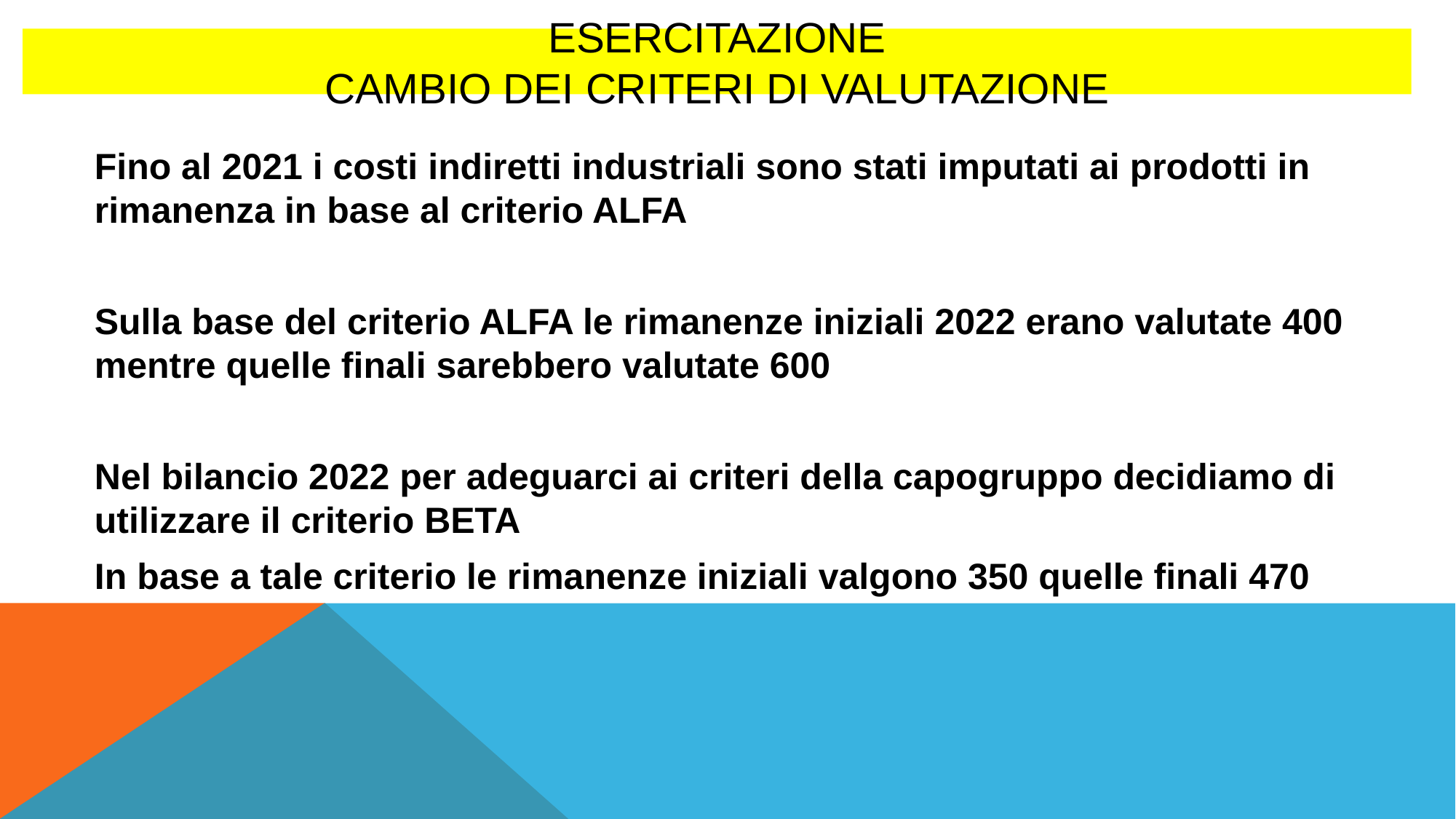

# ESERCITAZIONE cambio DEi criteri di valutazione
Fino al 2021 i costi indiretti industriali sono stati imputati ai prodotti in rimanenza in base al criterio ALFA

Sulla base del criterio ALFA le rimanenze iniziali 2022 erano valutate 400 mentre quelle finali sarebbero valutate 600

Nel bilancio 2022 per adeguarci ai criteri della capogruppo decidiamo di utilizzare il criterio BETA
In base a tale criterio le rimanenze iniziali valgono 350 quelle finali 470